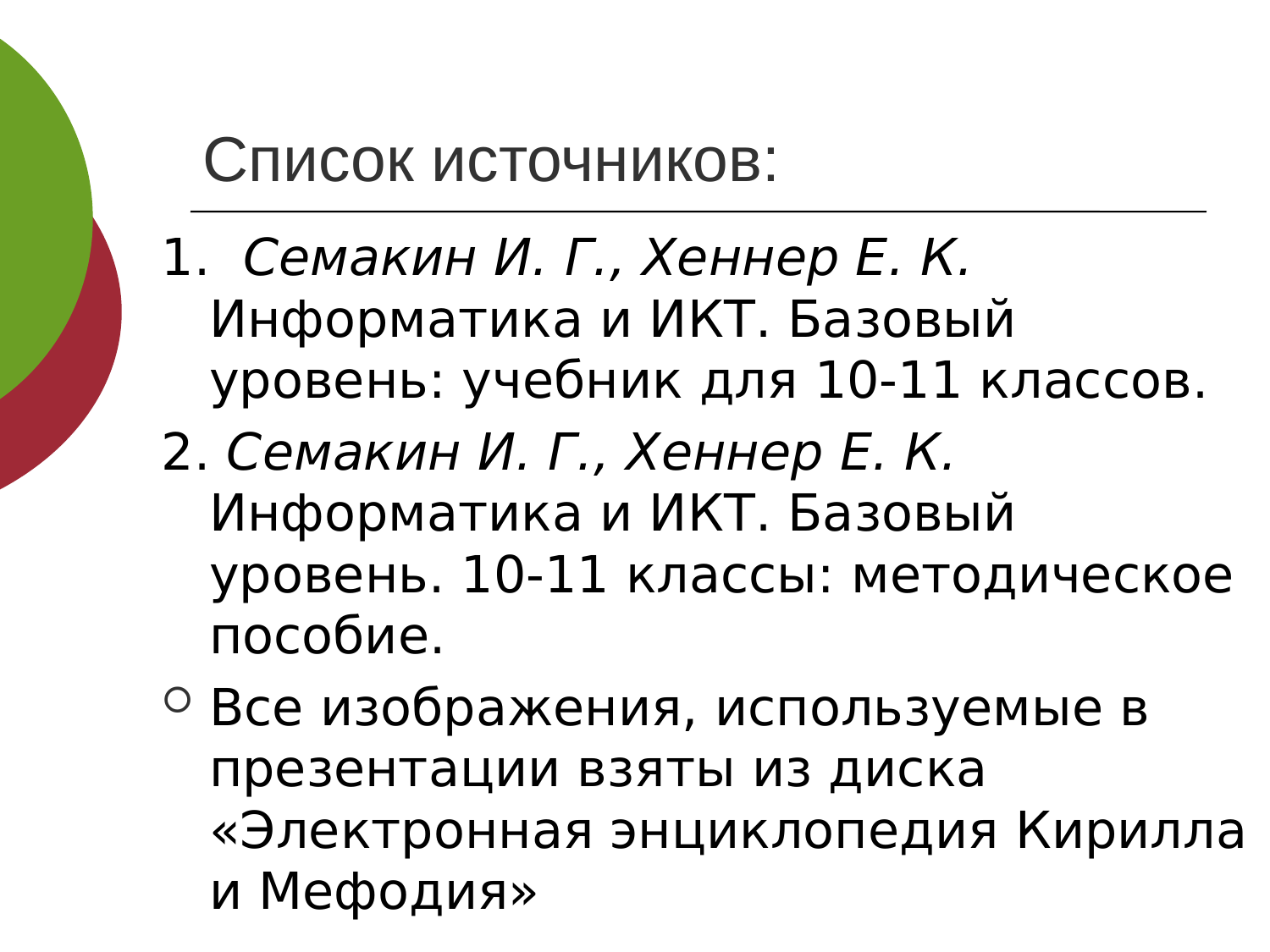

# Список источников:
1.  Семакин И. Г., Хеннер Е. К. Информатика и ИКТ. Базовый уровень: учебник для 10-11 классов.
2. Семакин И. Г., Хеннер Е. К.  Информатика и ИКТ. Базовый уровень. 10-11 классы: методическое пособие.
Все изображения, используемые в презентации взяты из диска «Электронная энциклопедия Кирилла и Мефодия»